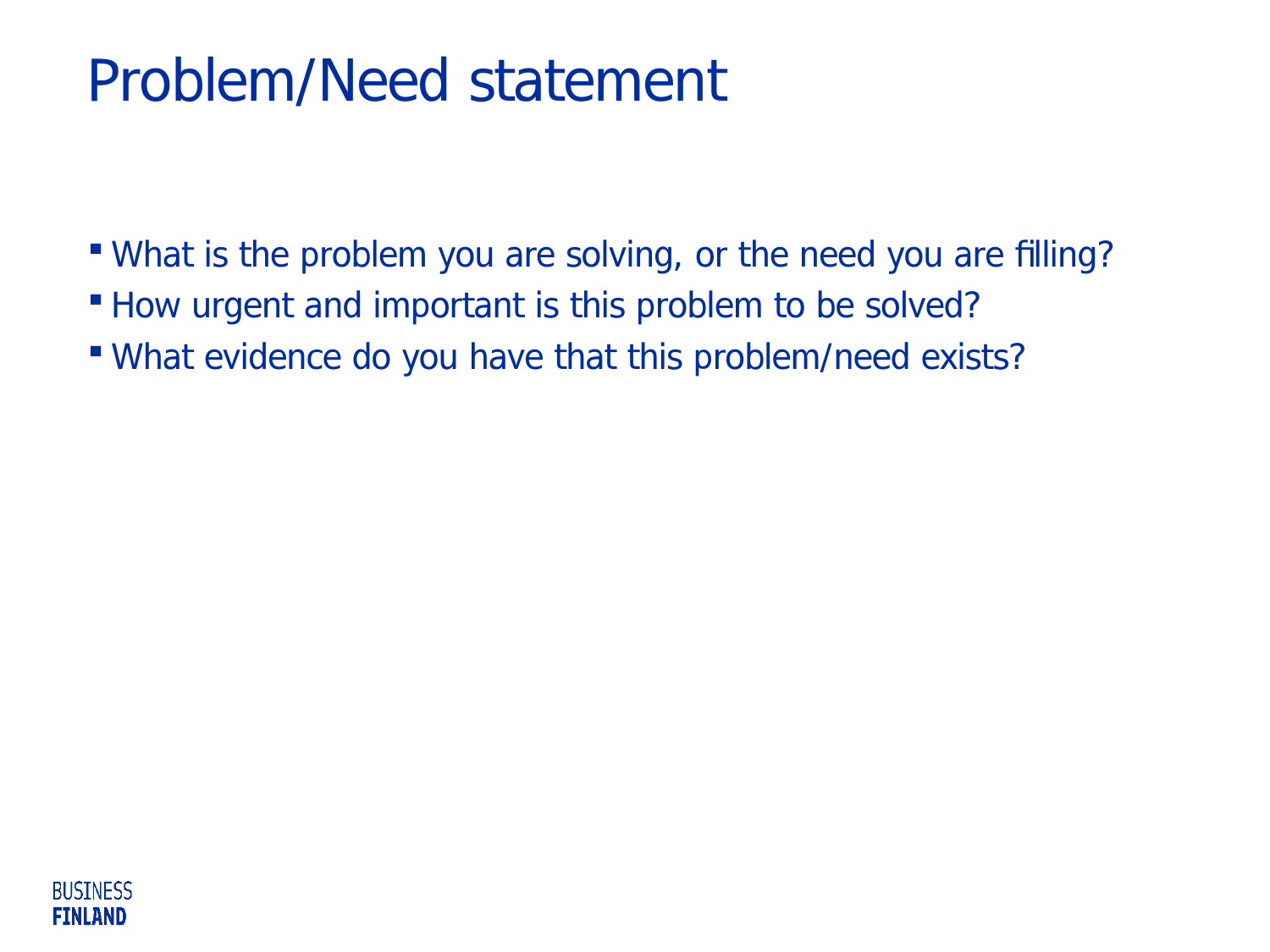

# Problem/Need statement
What is the problem you are solving, or the need you are filling?
How urgent and important is this problem to be solved?
What evidence do you have that this problem/need exists?